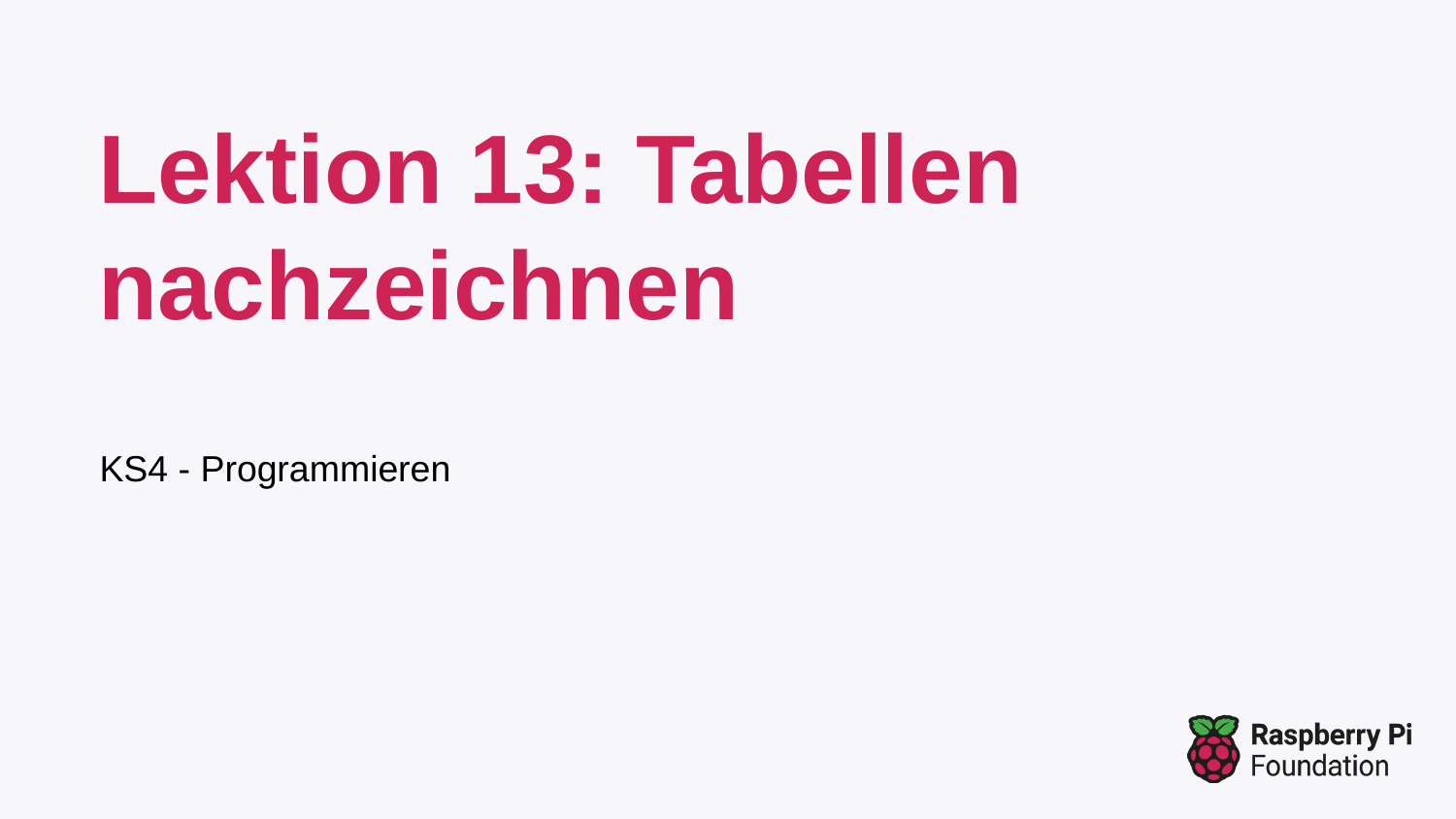

# Lektion 13: Tabellen nachzeichnen
KS4 - Programmieren